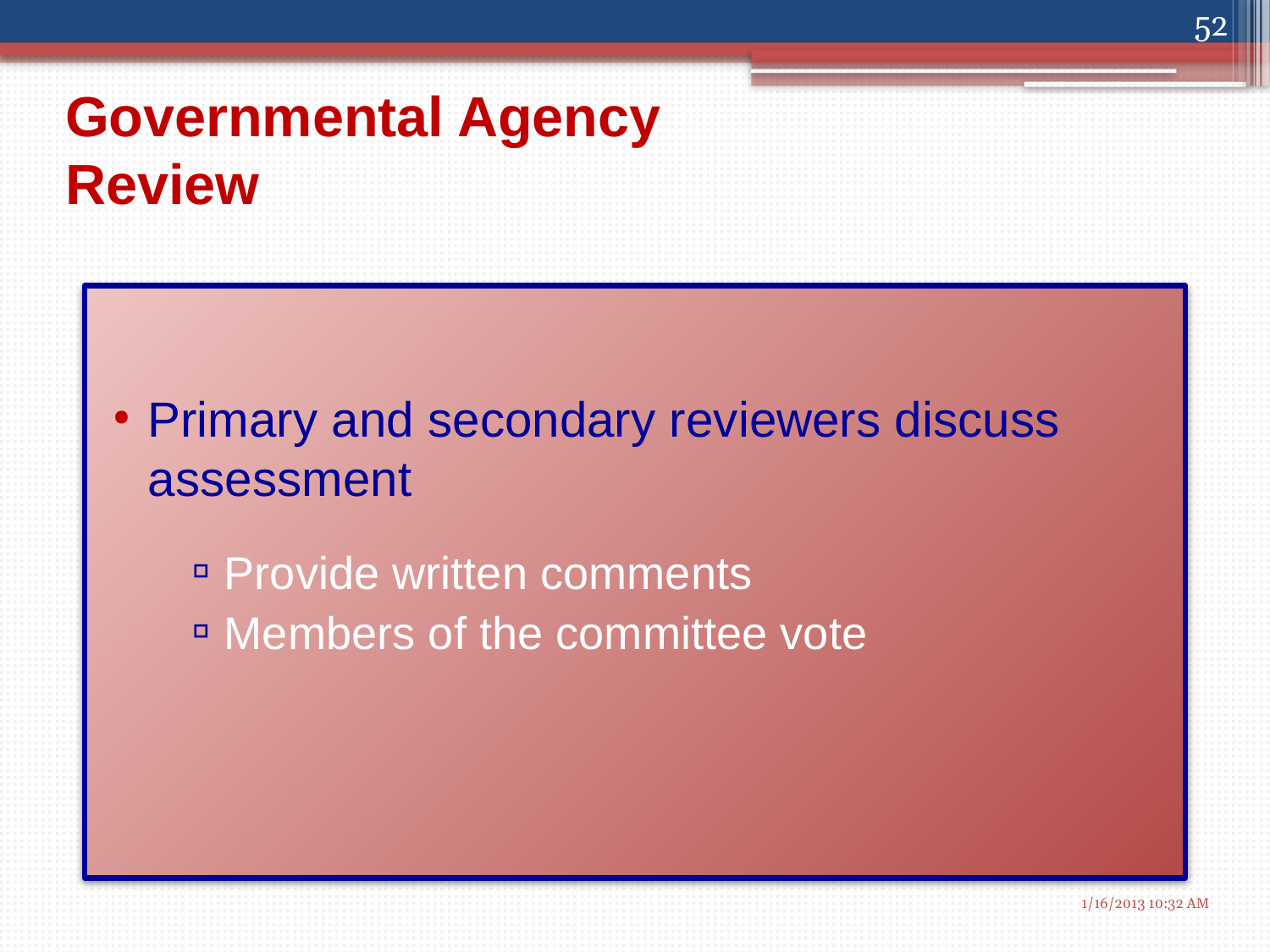

52
# Governmental Agency Review

Primary and secondary reviewers discuss assessment
Provide written comments
Members of the committee vote
1/16/2013 10:32 AM